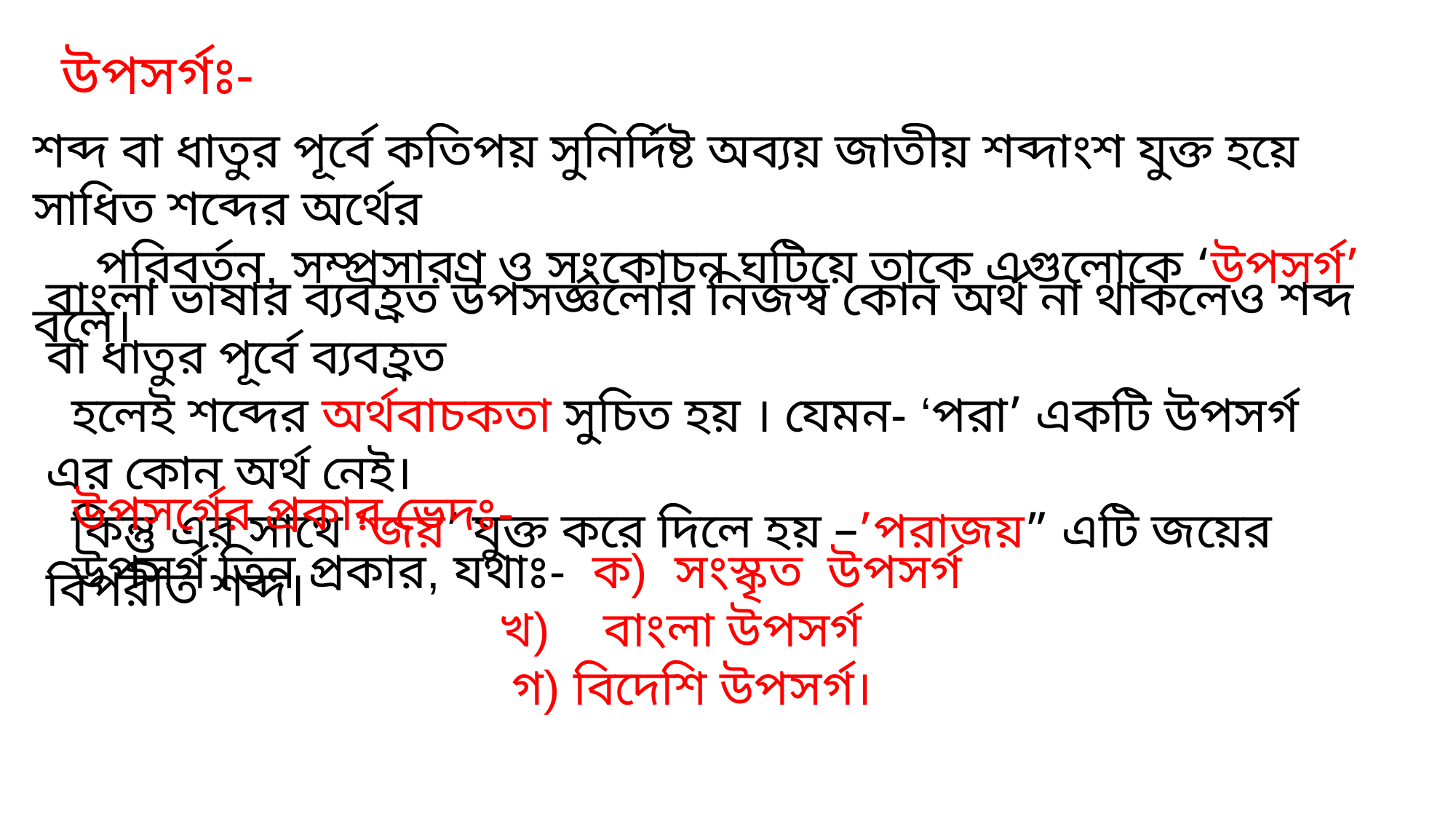

উপসর্গঃ-
শব্দ বা ধাতুর পূর্বে কতিপয় সুনির্দিষ্ট অব্যয় জাতীয় শব্দাংশ যুক্ত হয়ে সাধিত শব্দের অর্থের
     পরিবর্তন, সম্প্রসারণ ও সংকোচন ঘটিয়ে তাকে এগুলোকে ‘উপসর্গ’ বলে।
বাংলা ভাষার ব্যবহ্রত উপসর্জ্ঞলোর নিজস্ব কোন অর্থ না থাকলেও শব্দ বা ধাতুর পূর্বে ব্যবহ্রত
  হলেই শব্দের অর্থবাচকতা সুচিত হয় । যেমন- ‘পরা’ একটি উপসর্গ এর কোন অর্থ নেই।
  কিন্তু এর সাথে ‘জয়’ যুক্ত করে দিলে হয় –’পরাজয়” এটি জয়ের বিপরীত শব্দ।
উপসর্গের প্রকার ভেদঃ-
উপসর্গ তিন প্রকার, যথাঃ-  ক)  সংস্কৃত  উপসর্গ
                                  খ)    বাংলা উপসর্গ
                                   গ) বিদেশি উপসর্গ।